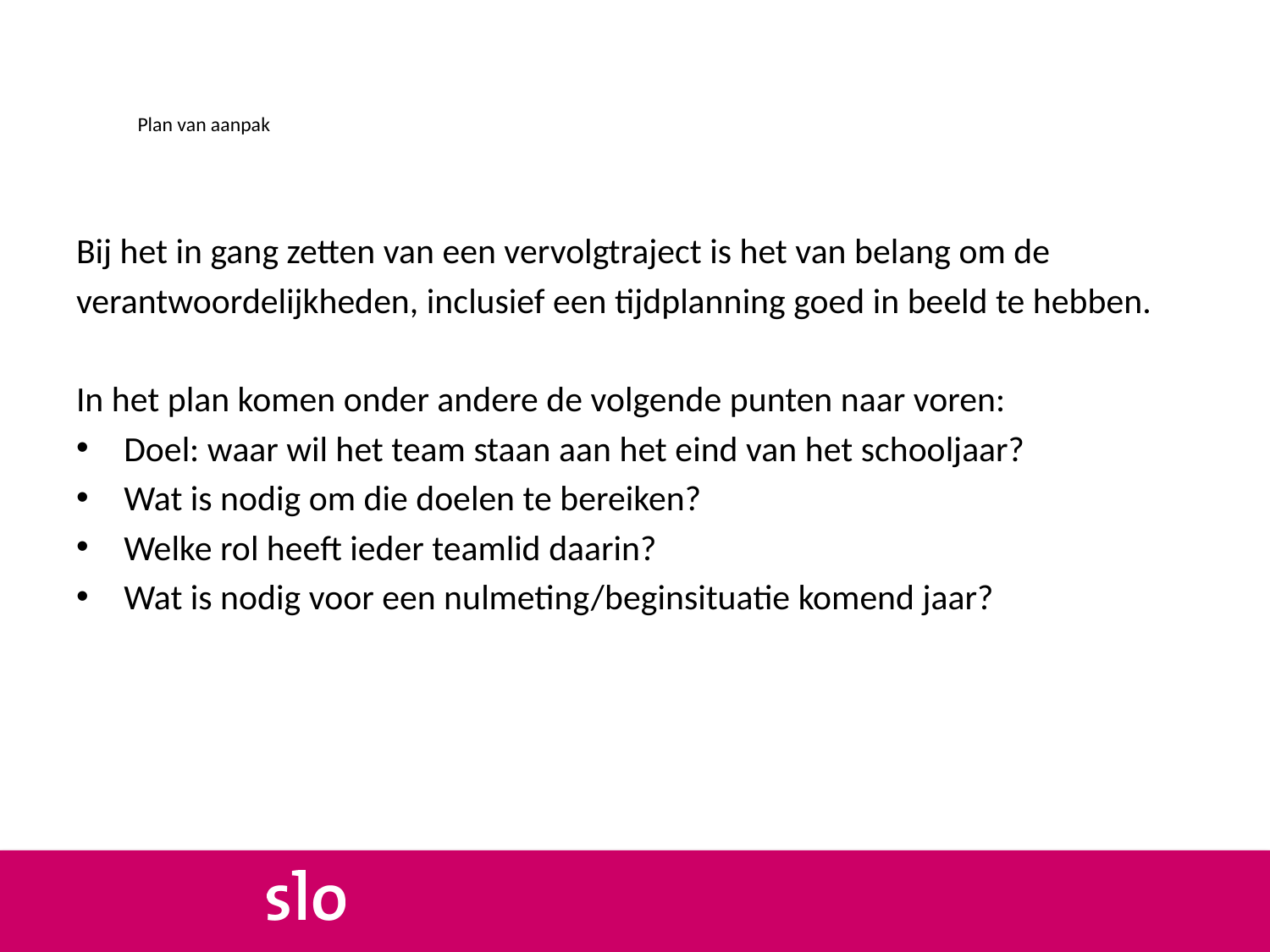

# Plan van aanpak
Bij het in gang zetten van een vervolgtraject is het van belang om de
verantwoordelijkheden, inclusief een tijdplanning goed in beeld te hebben.

In het plan komen onder andere de volgende punten naar voren:
Doel: waar wil het team staan aan het eind van het schooljaar?
Wat is nodig om die doelen te bereiken?
Welke rol heeft ieder teamlid daarin?
Wat is nodig voor een nulmeting/beginsituatie komend jaar?